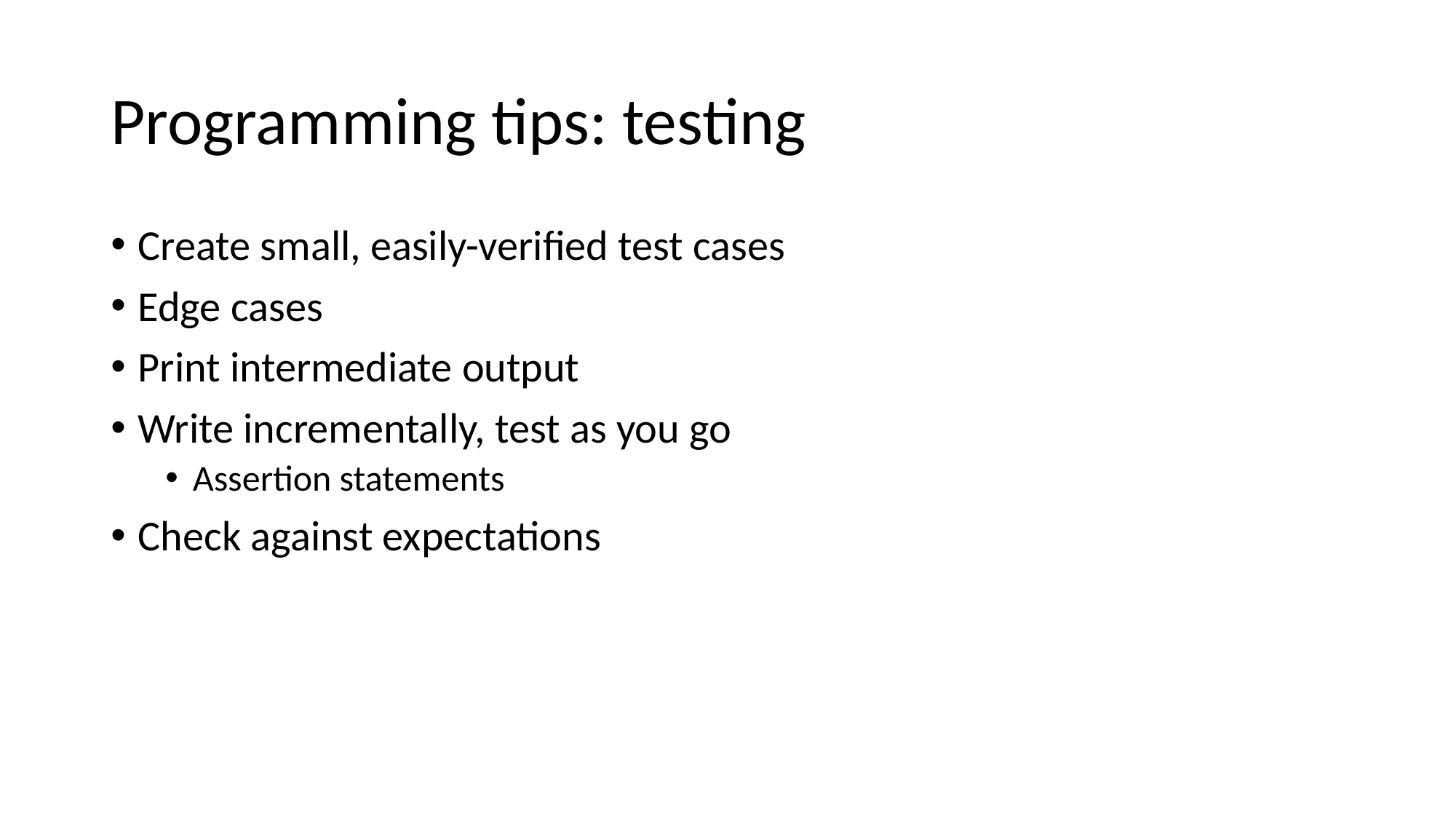

# Programming tips: testing
Create small, easily-verified test cases
Edge cases
Print intermediate output
Write incrementally, test as you go
Assertion statements
Check against expectations